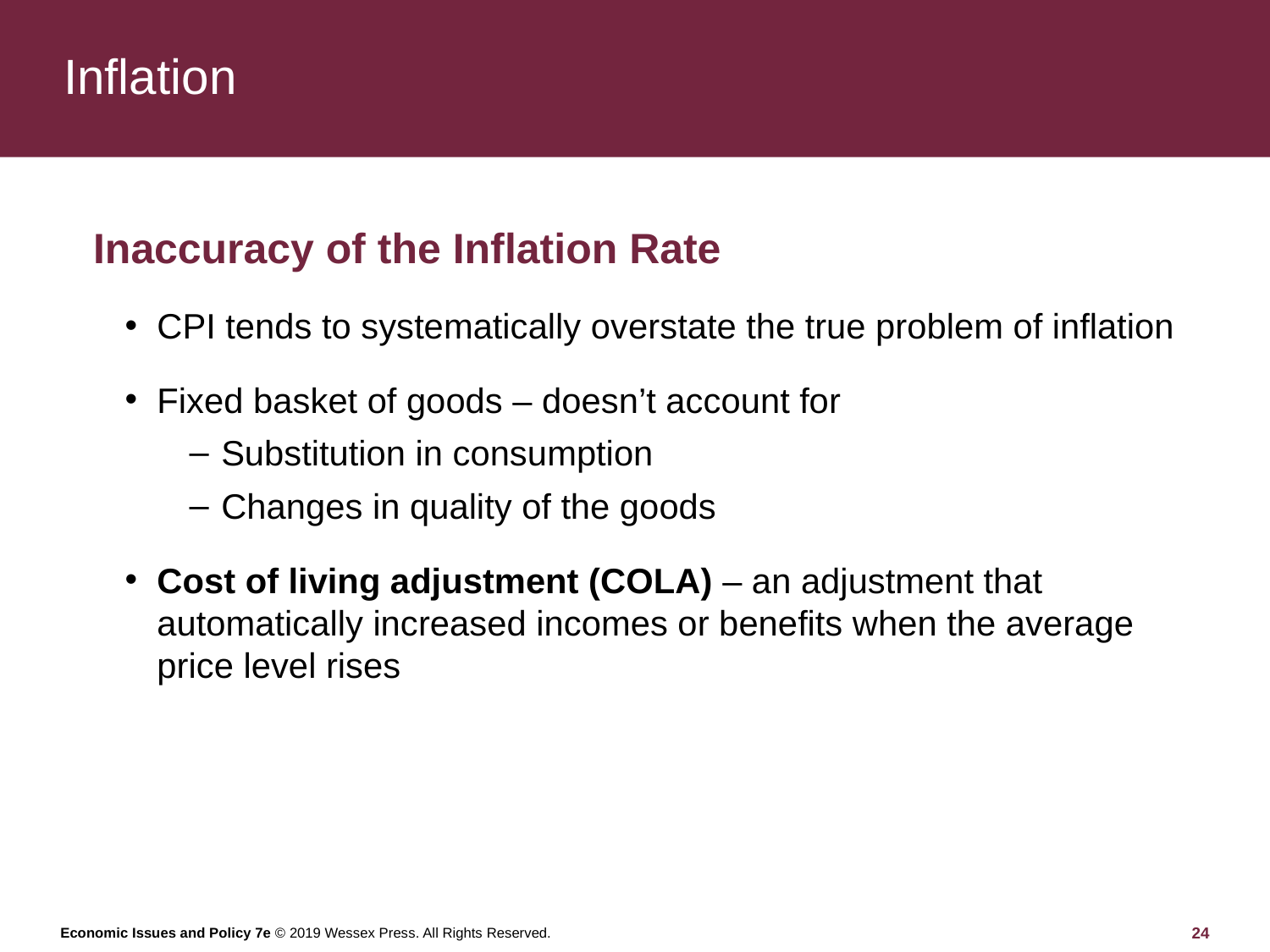

# Inflation
Inaccuracy of the Inflation Rate
CPI tends to systematically overstate the true problem of inflation
Fixed basket of goods – doesn’t account for
Substitution in consumption
Changes in quality of the goods
Cost of living adjustment (COLA) – an adjustment that automatically increased incomes or benefits when the average price level rises